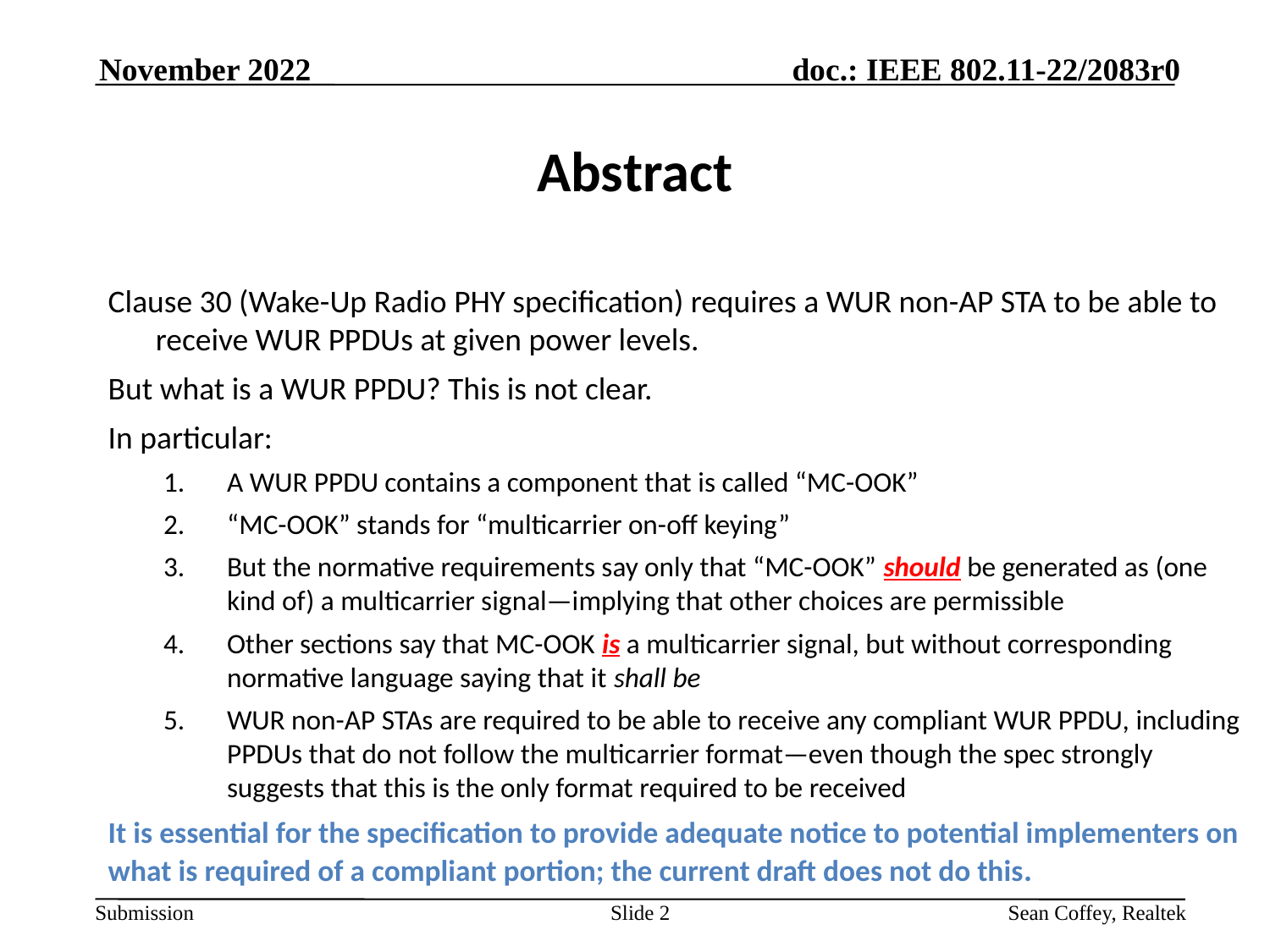

November 2022
# Abstract
Clause 30 (Wake-Up Radio PHY specification) requires a WUR non-AP STA to be able to receive WUR PPDUs at given power levels.
But what is a WUR PPDU? This is not clear.
In particular:
A WUR PPDU contains a component that is called “MC-OOK”
“MC-OOK” stands for “multicarrier on-off keying”
But the normative requirements say only that “MC-OOK” should be generated as (one kind of) a multicarrier signal—implying that other choices are permissible
Other sections say that MC-OOK is a multicarrier signal, but without corresponding normative language saying that it shall be
WUR non-AP STAs are required to be able to receive any compliant WUR PPDU, including PPDUs that do not follow the multicarrier format—even though the spec strongly suggests that this is the only format required to be received
It is essential for the specification to provide adequate notice to potential implementers on what is required of a compliant portion; the current draft does not do this.

Slide 2
Sean Coffey, Realtek